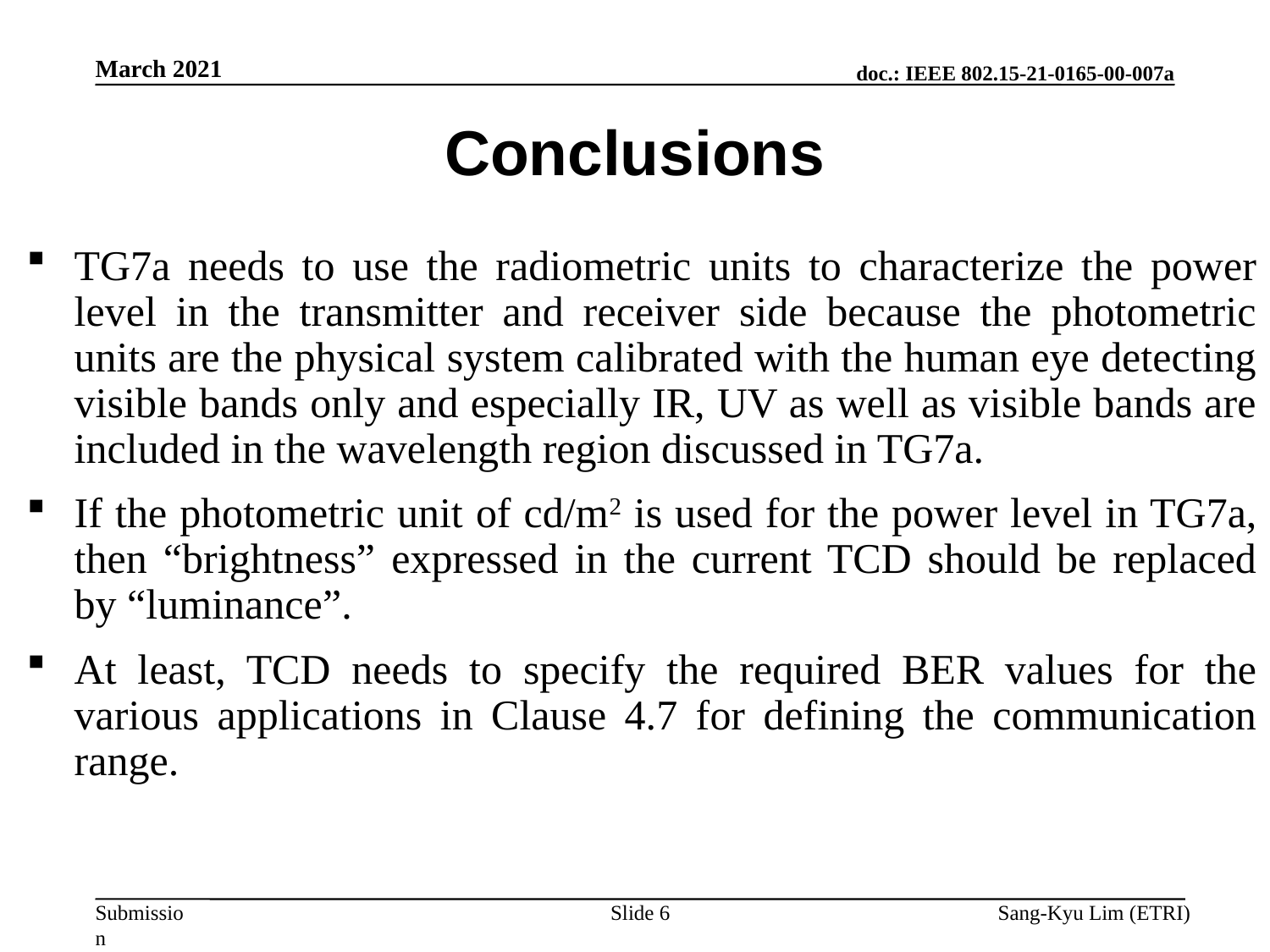

March 2021
Conclusions
TG7a needs to use the radiometric units to characterize the power level in the transmitter and receiver side because the photometric units are the physical system calibrated with the human eye detecting visible bands only and especially IR, UV as well as visible bands are included in the wavelength region discussed in TG7a.
If the photometric unit of cd/m2 is used for the power level in TG7a, then “brightness” expressed in the current TCD should be replaced by “luminance”.
At least, TCD needs to specify the required BER values for the various applications in Clause 4.7 for defining the communication range.
Slide 6
Sang-Kyu Lim (ETRI)